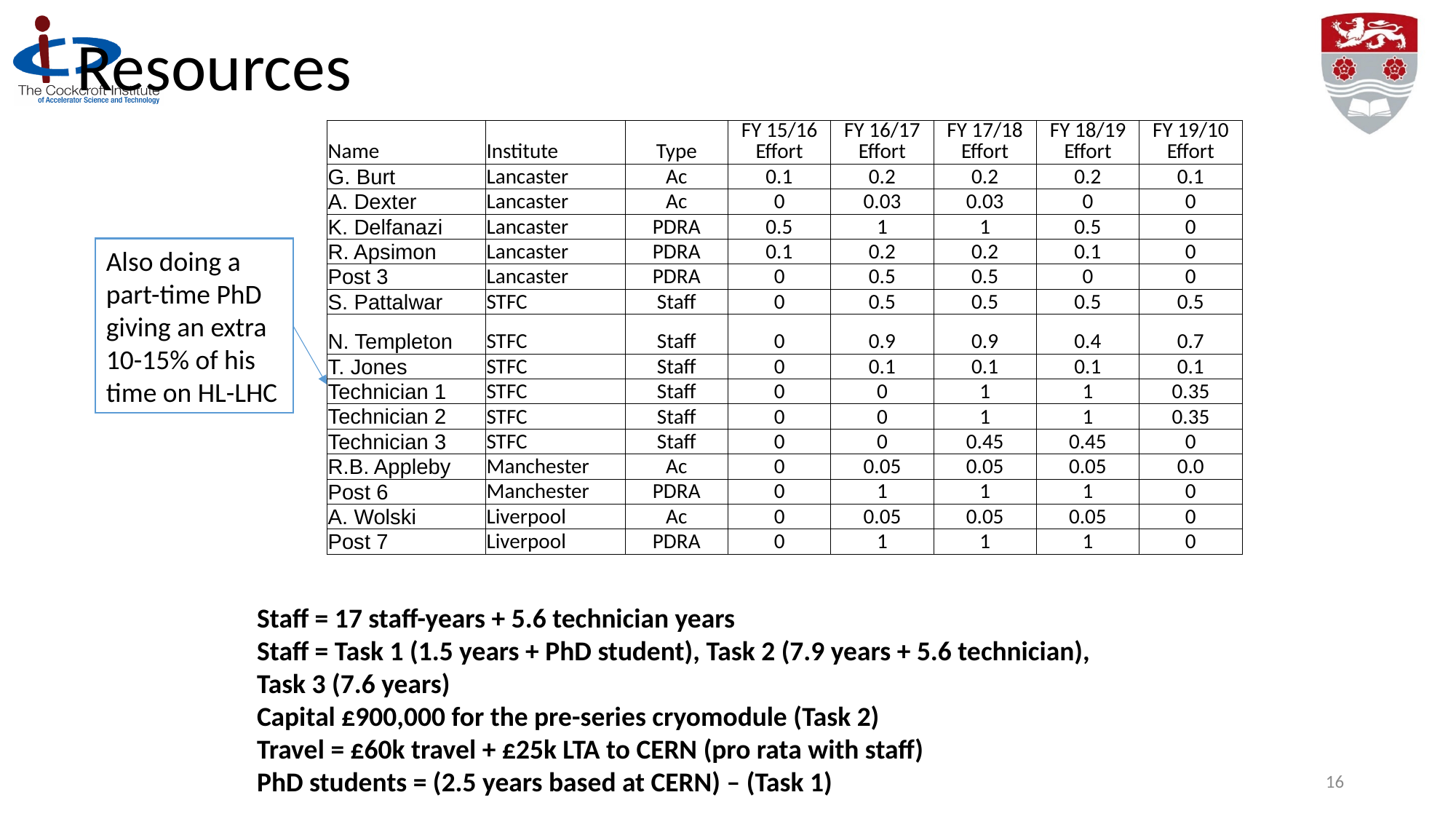

# Resources
| Name | Institute | Type | FY 15/16 Effort | FY 16/17 Effort | FY 17/18 Effort | FY 18/19 Effort | FY 19/10 Effort |
| --- | --- | --- | --- | --- | --- | --- | --- |
| G. Burt | Lancaster | Ac | 0.1 | 0.2 | 0.2 | 0.2 | 0.1 |
| A. Dexter | Lancaster | Ac | 0 | 0.03 | 0.03 | 0 | 0 |
| K. Delfanazi | Lancaster | PDRA | 0.5 | 1 | 1 | 0.5 | 0 |
| R. Apsimon | Lancaster | PDRA | 0.1 | 0.2 | 0.2 | 0.1 | 0 |
| Post 3 | Lancaster | PDRA | 0 | 0.5 | 0.5 | 0 | 0 |
| S. Pattalwar | STFC | Staff | 0 | 0.5 | 0.5 | 0.5 | 0.5 |
| N. Templeton | STFC | Staff | 0 | 0.9 | 0.9 | 0.4 | 0.7 |
| T. Jones | STFC | Staff | 0 | 0.1 | 0.1 | 0.1 | 0.1 |
| Technician 1 | STFC | Staff | 0 | 0 | 1 | 1 | 0.35 |
| Technician 2 | STFC | Staff | 0 | 0 | 1 | 1 | 0.35 |
| Technician 3 | STFC | Staff | 0 | 0 | 0.45 | 0.45 | 0 |
| R.B. Appleby | Manchester | Ac | 0 | 0.05 | 0.05 | 0.05 | 0.0 |
| Post 6 | Manchester | PDRA | 0 | 1 | 1 | 1 | 0 |
| A. Wolski | Liverpool | Ac | 0 | 0.05 | 0.05 | 0.05 | 0 |
| Post 7 | Liverpool | PDRA | 0 | 1 | 1 | 1 | 0 |
Also doing a part-time PhD giving an extra 10-15% of his time on HL-LHC
Staff = 17 staff-years + 5.6 technician years
Staff = Task 1 (1.5 years + PhD student), Task 2 (7.9 years + 5.6 technician), Task 3 (7.6 years)
Capital £900,000 for the pre-series cryomodule (Task 2)
Travel = £60k travel + £25k LTA to CERN (pro rata with staff)
PhD students = (2.5 years based at CERN) – (Task 1)
16